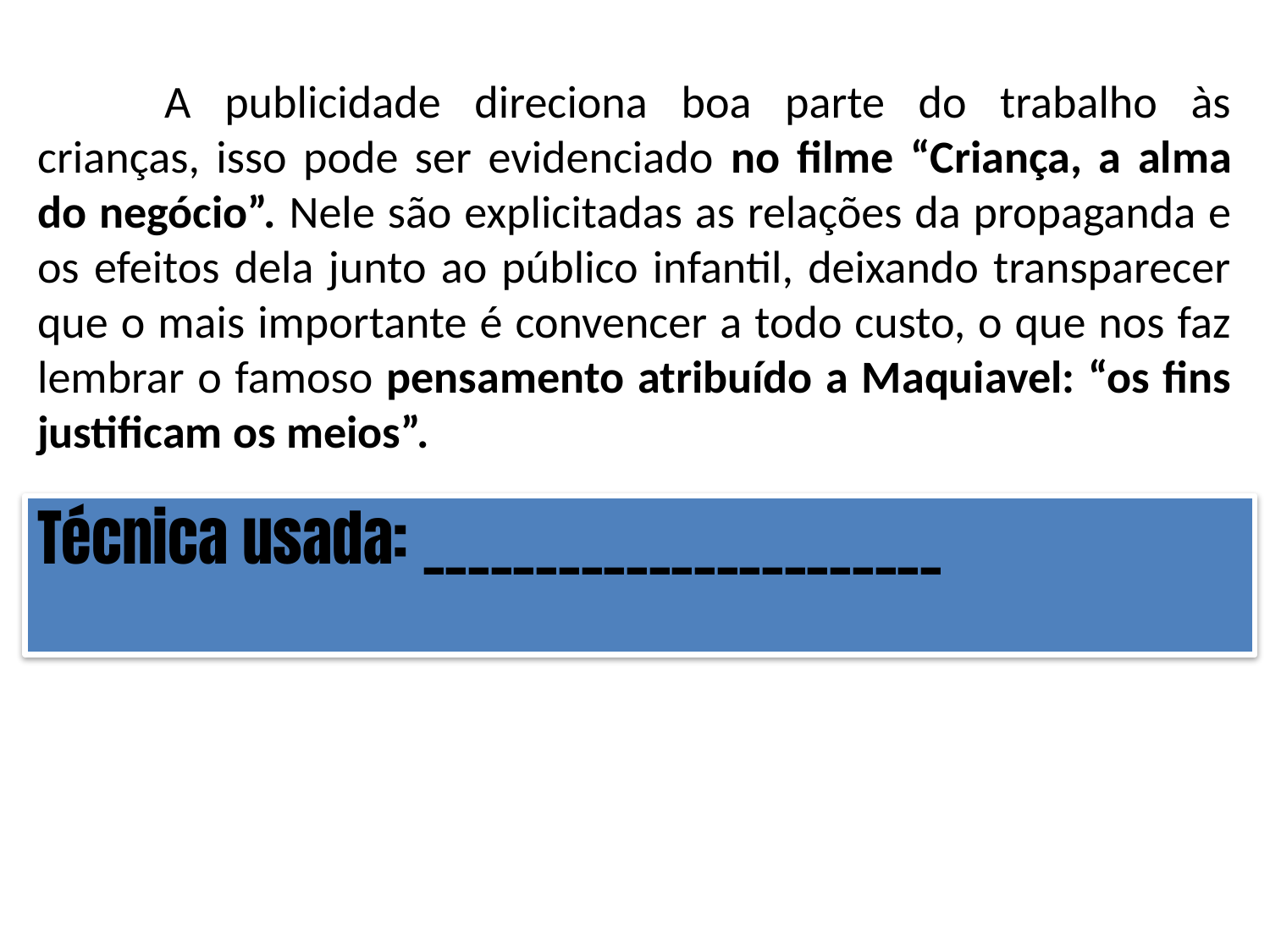

A publicidade direciona boa parte do trabalho às crianças, isso pode ser evidenciado no filme “Criança, a alma do negócio”. Nele são explicitadas as relações da propaganda e os efeitos dela junto ao público infantil, deixando transparecer que o mais importante é convencer a todo custo, o que nos faz lembrar o famoso pensamento atribuído a Maquiavel: “os fins justificam os meios”.
Técnica usada: _______________________